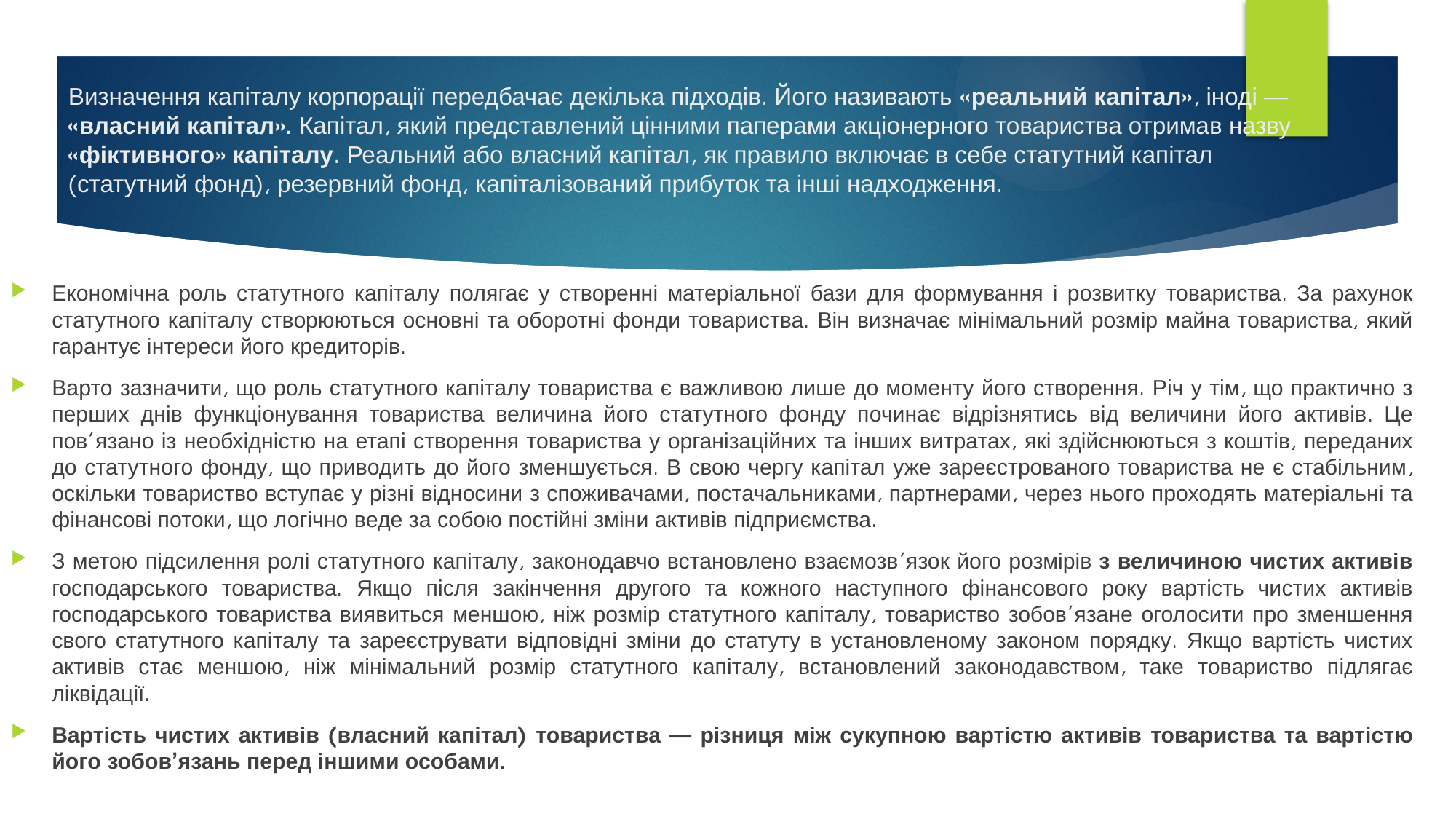

# Визначення капіталу корпорації передбачає декілька підходів. Його називають «реальний капітал», іноді — «власний капітал». Капітал, який представлений цінними паперами акціонерного товариства отримав назву «фіктивного» капіталу. Реальний або власний капітал, як правило включає в себе статутний капітал (статутний фонд), резервний фонд, капіталізований прибуток та інші надходження.
Економічна роль статутного капіталу полягає у створенні матеріальної бази для формування і розвитку товариства. За рахунок статутного капіталу створюються основні та оборотні фонди товариства. Він визначає мінімальний розмір майна товариства, який гарантує інтереси його кредиторів.
Варто зазначити, що роль статутного капіталу товариства є важливою лише до моменту його створення. Річ у тім, що практично з перших днів функціонування товариства величина його статутного фонду починає відрізнятись від величини його активів. Це пов’язано із необхідністю на етапі створення товариства у організаційних та інших витратах, які здійснюються з коштів, переданих до статутного фонду, що приводить до його зменшується. В свою чергу капітал уже зареєстрованого товариства не є стабільним, оскільки товариство вступає у різні відносини з споживачами, постачальниками, партнерами, через нього проходять матеріальні та фінансові потоки, що логічно веде за собою постійні зміни активів підприємства.
З метою підсилення ролі статутного капіталу, законодавчо встановлено взаємозв’язок його розмірів з величиною чистих активів господарського товариства. Якщо після закінчення другого та кожного наступного фінансового року вартість чистих активів господарського товариства виявиться меншою, ніж розмір статутного капіталу, товариство зобов’язане оголосити про зменшення свого статутного капіталу та зареєструвати відповідні зміни до статуту в установленому законом порядку. Якщо вартість чистих активів стає меншою, ніж мінімальний розмір статутного капіталу, встановлений законодавством, таке товариство підлягає ліквідації.
Вартість чистих активів (власний капітал) товариства — різниця між сукупною вартістю активів товариства та вартістю його зобов’язань перед іншими особами.